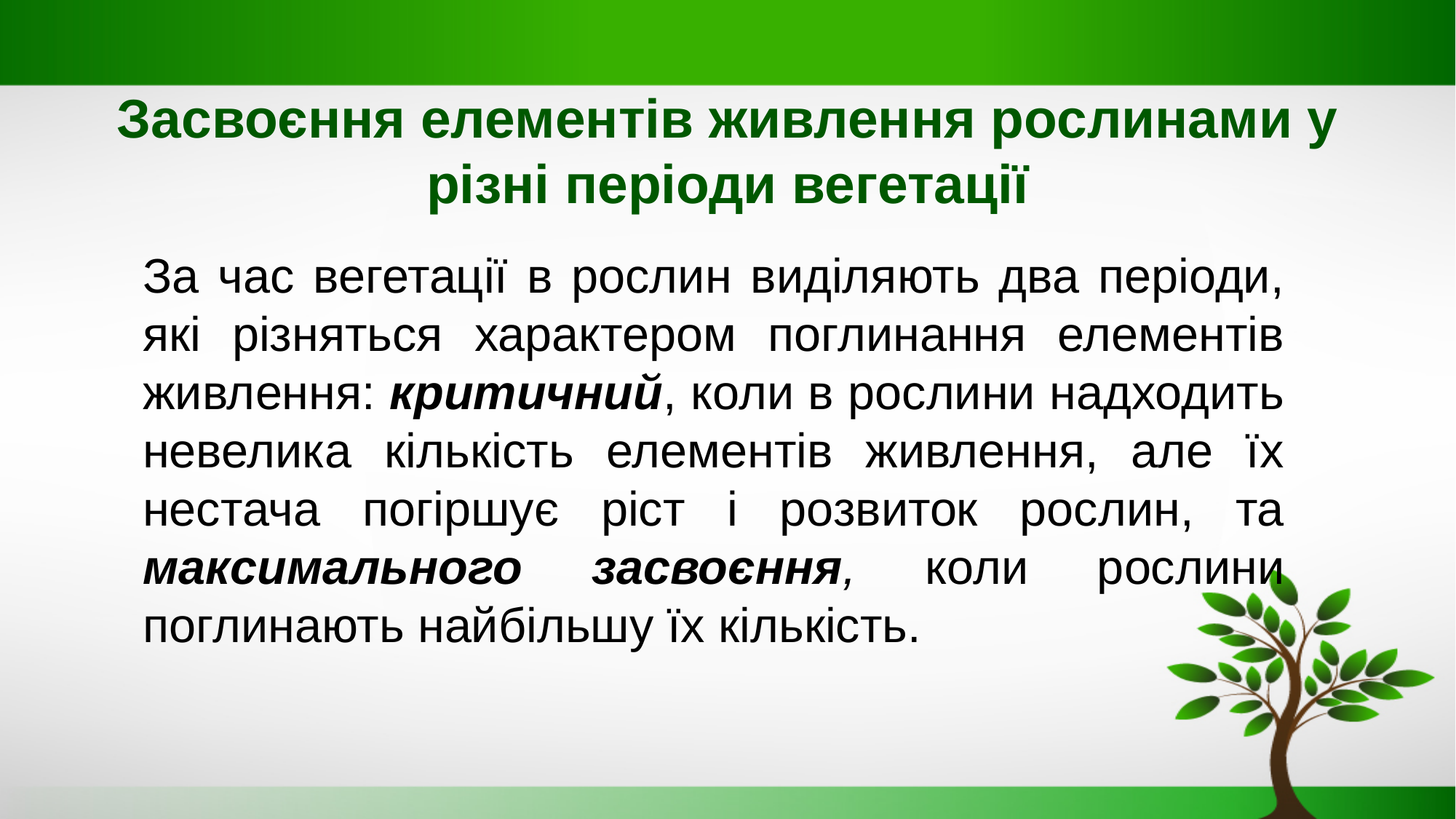

# Засвоєння елементів живлення рослинами у різні періоди вегетації
За час вегетації в рослин виділяють два періоди, які різняться характером поглинання елементів живлення: критичний, коли в рослини надходить невелика кількість елементів живлення, але їх нестача погіршує ріст і розвиток рослин, та максимального засвоєння, коли рослини поглинають найбільшу їх кількість.